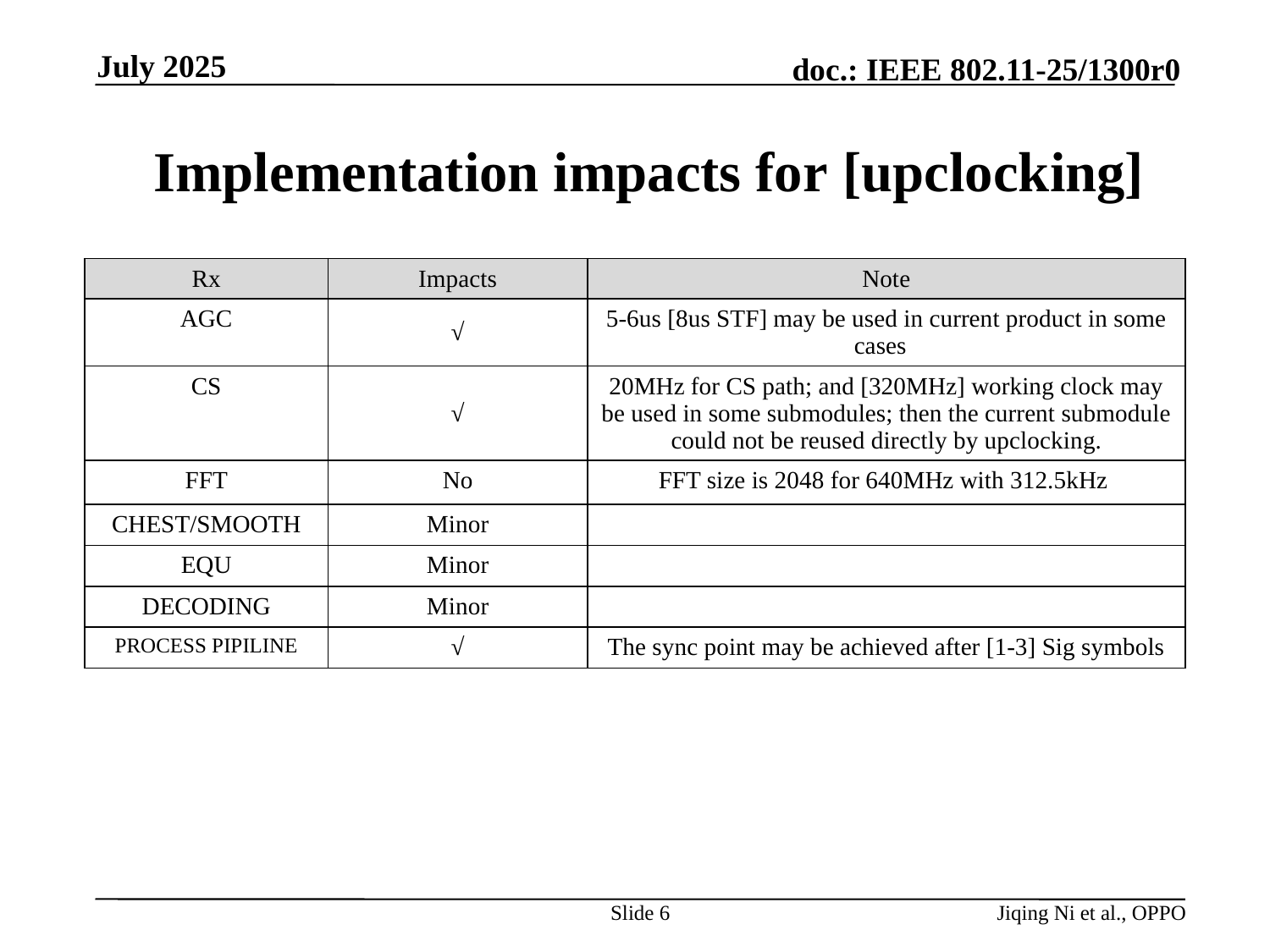

July 2025
# Implementation impacts for [upclocking]
| Rx | Impacts | Note |
| --- | --- | --- |
| AGC | √ | 5-6us [8us STF] may be used in current product in some cases |
| CS | √ | 20MHz for CS path; and [320MHz] working clock may be used in some submodules; then the current submodule could not be reused directly by upclocking. |
| FFT | No | FFT size is 2048 for 640MHz with 312.5kHz |
| CHEST/SMOOTH | Minor |  |
| EQU | Minor |  |
| DECODING | Minor |  |
| PROCESS PIPILINE | √ | The sync point may be achieved after [1-3] Sig symbols |
Slide 6
Jiqing Ni et al., OPPO